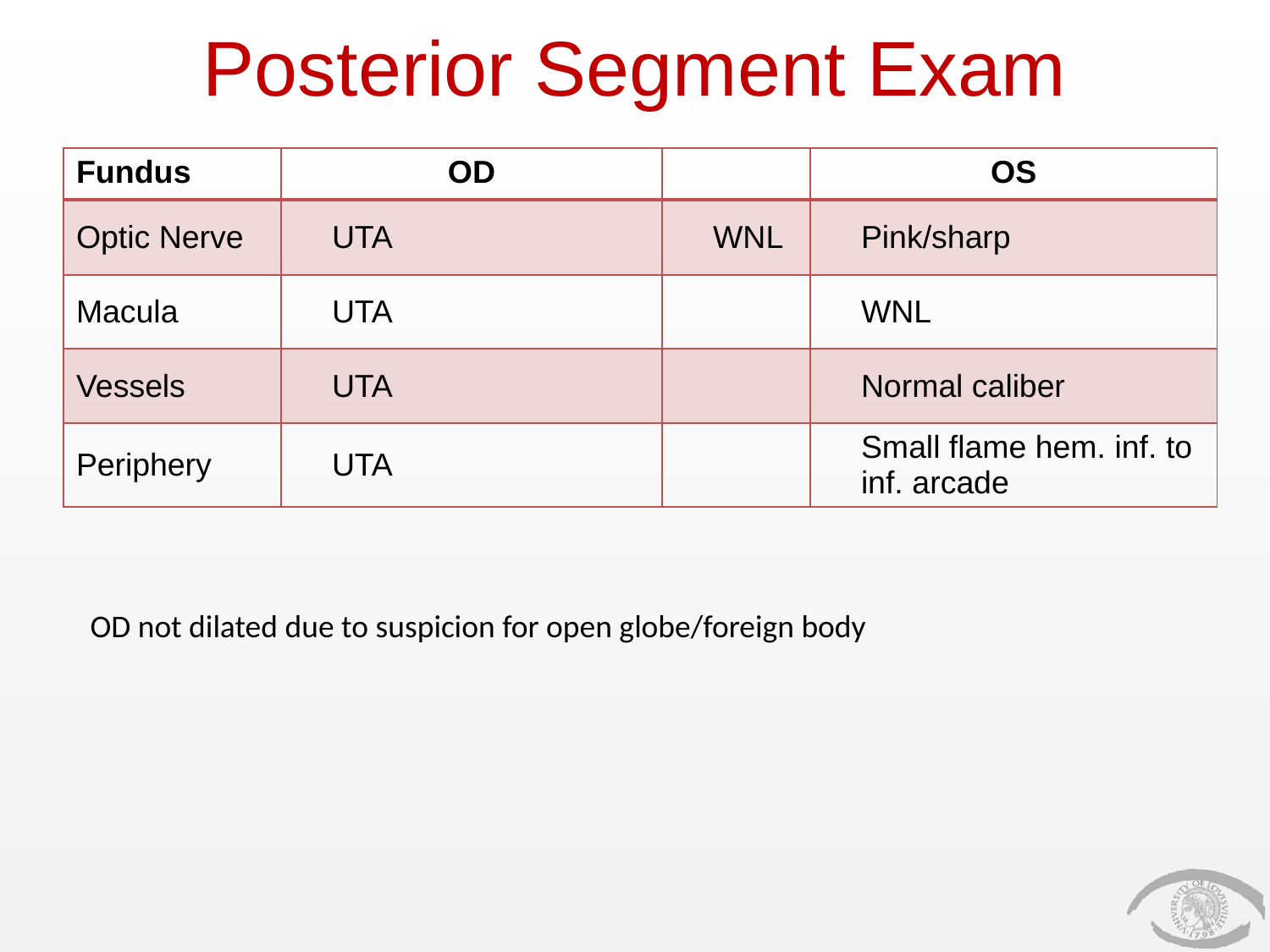

# Posterior Segment Exam
| Fundus | OD |  | OS |
| --- | --- | --- | --- |
| Optic Nerve | UTA | WNL | Pink/sharp |
| Macula | UTA |  | WNL |
| Vessels | UTA |  | Normal caliber |
| Periphery | UTA |  | Small flame hem. inf. to inf. arcade |
OD not dilated due to suspicion for open globe/foreign body